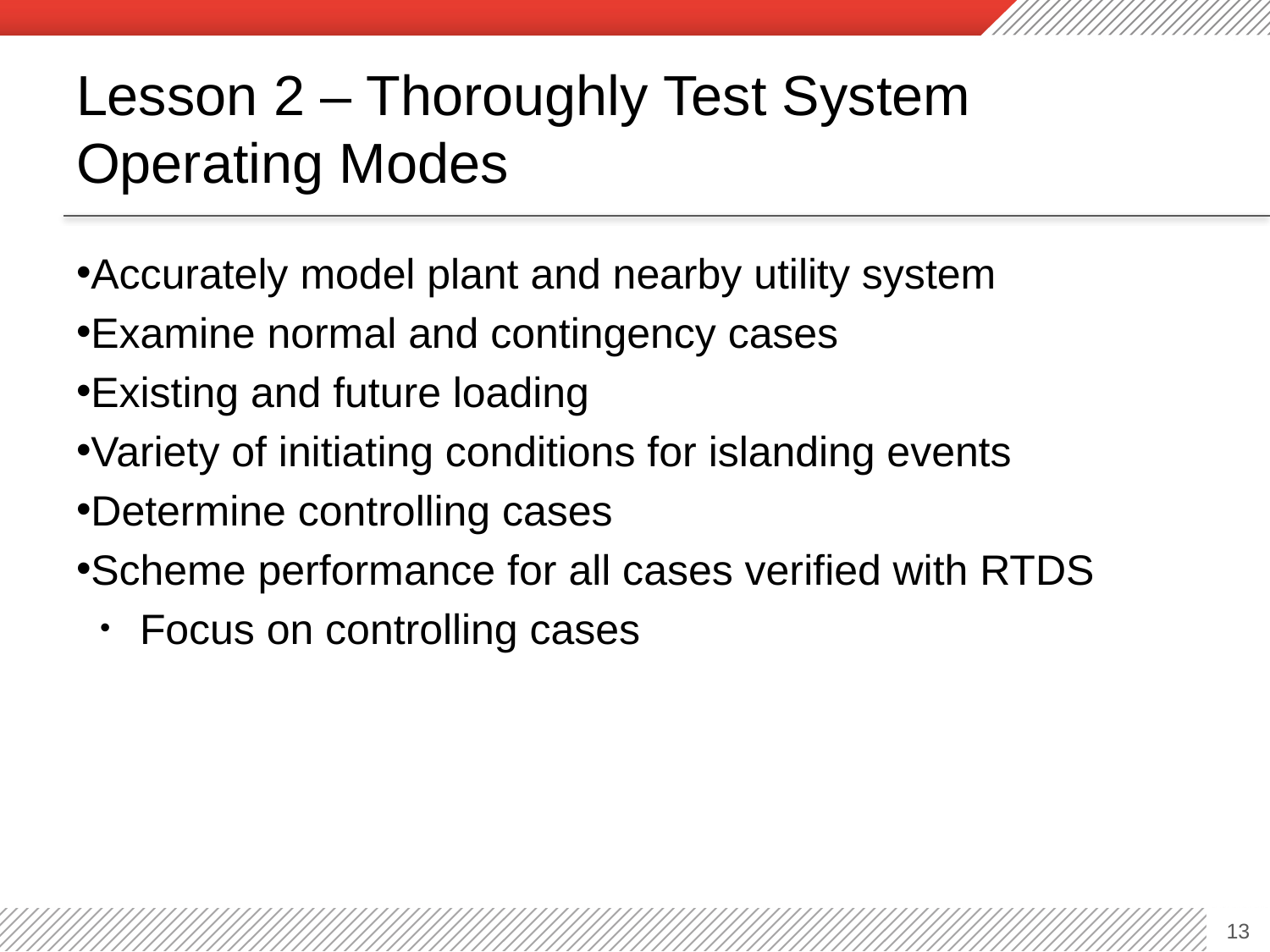

# Lesson 2 – Thoroughly Test System Operating Modes
Accurately model plant and nearby utility system
Examine normal and contingency cases
Existing and future loading
Variety of initiating conditions for islanding events
Determine controlling cases
Scheme performance for all cases verified with RTDS
Focus on controlling cases